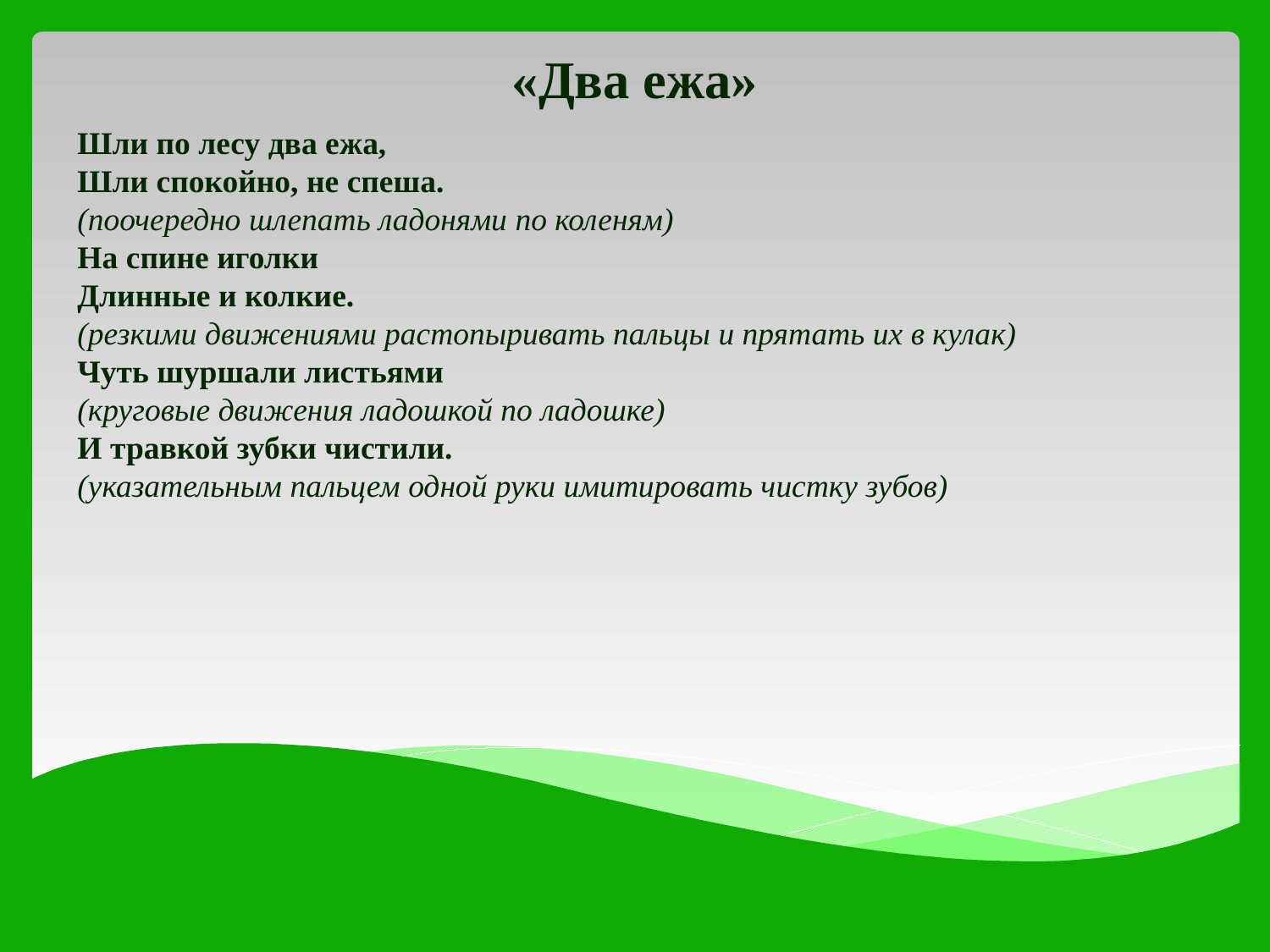

«Два ежа»
Шли по лесу два ежа,
Шли спокойно, не спеша.
(поочередно шлепать ладонями по коленям)
На спине иголки
Длинные и колкие.
(резкими движениями растопыривать пальцы и прятать их в кулак)
Чуть шуршали листьями
(круговые движения ладошкой по ладошке)
И травкой зубки чистили.
(указательным пальцем одной руки имитировать чистку зубов)